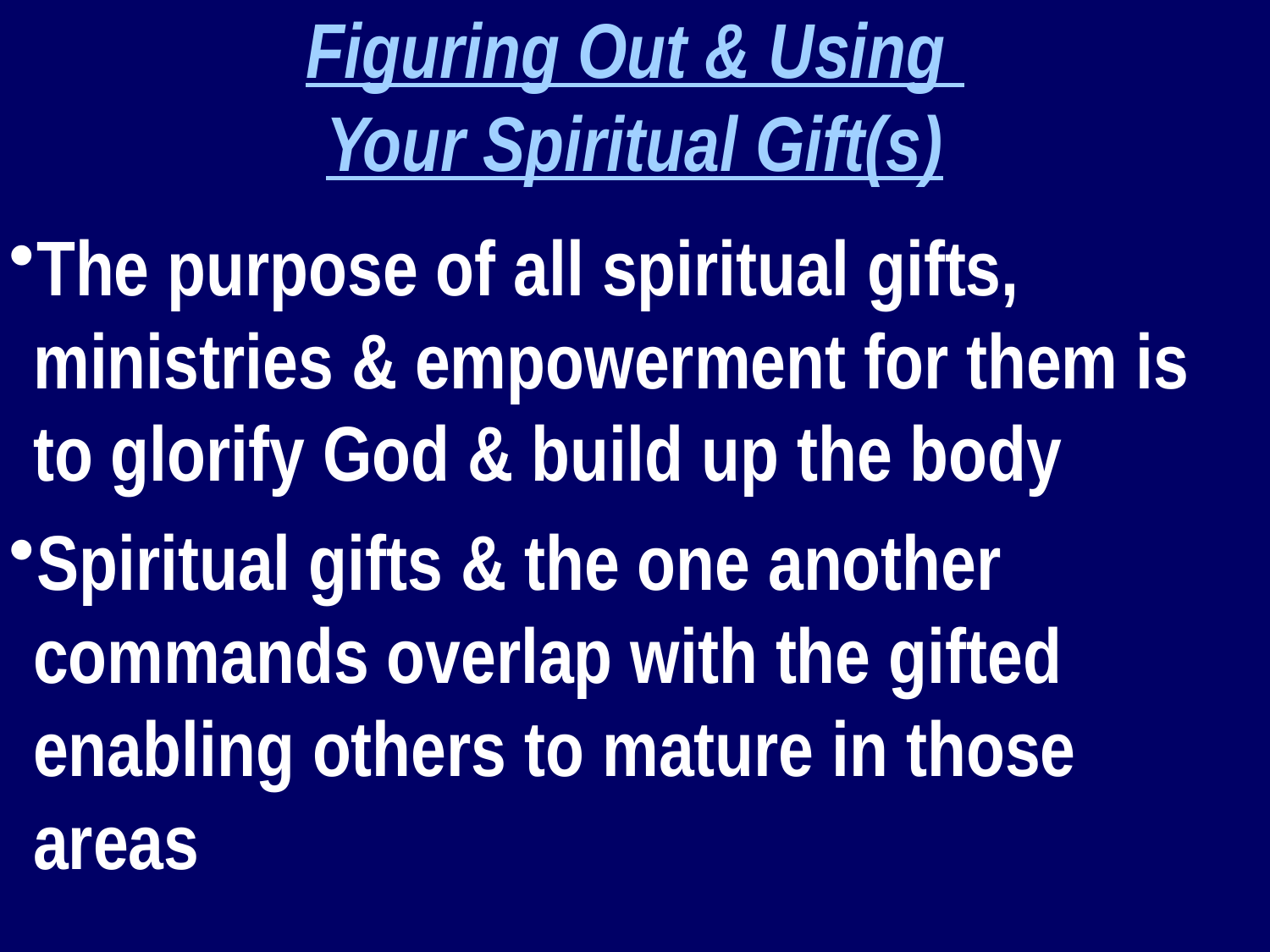

Figuring Out & Using
Your Spiritual Gift(s)
The purpose of all spiritual gifts, ministries & empowerment for them is to glorify God & build up the body
Spiritual gifts & the one another commands overlap with the gifted enabling others to mature in those areas